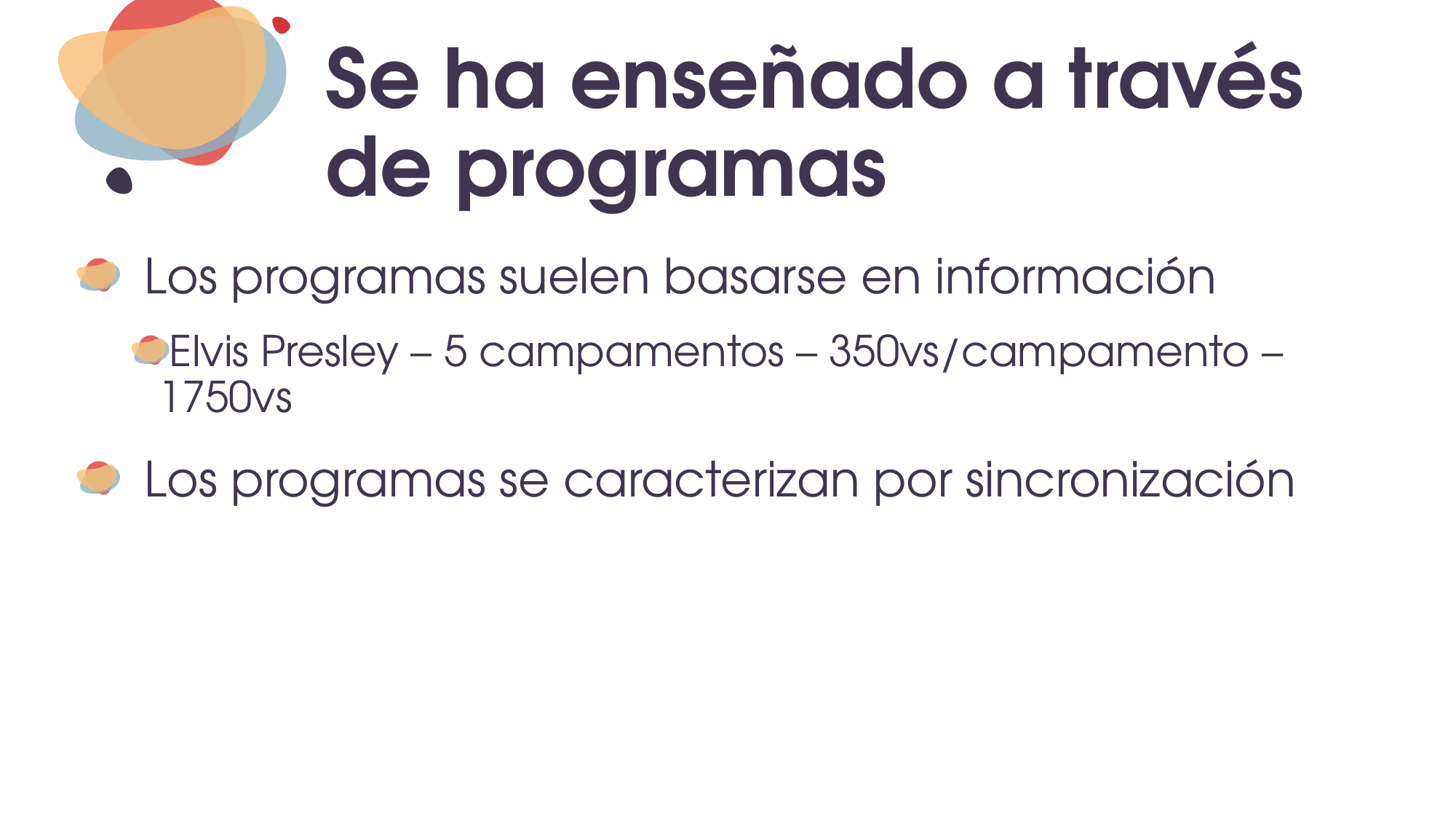

# Se ha enseñado a través de programas
Los programas suelen basarse en información
Elvis Presley – 5 campamentos – 350vs/campamento – 1750vs
Los programas se caracterizan por sincronización